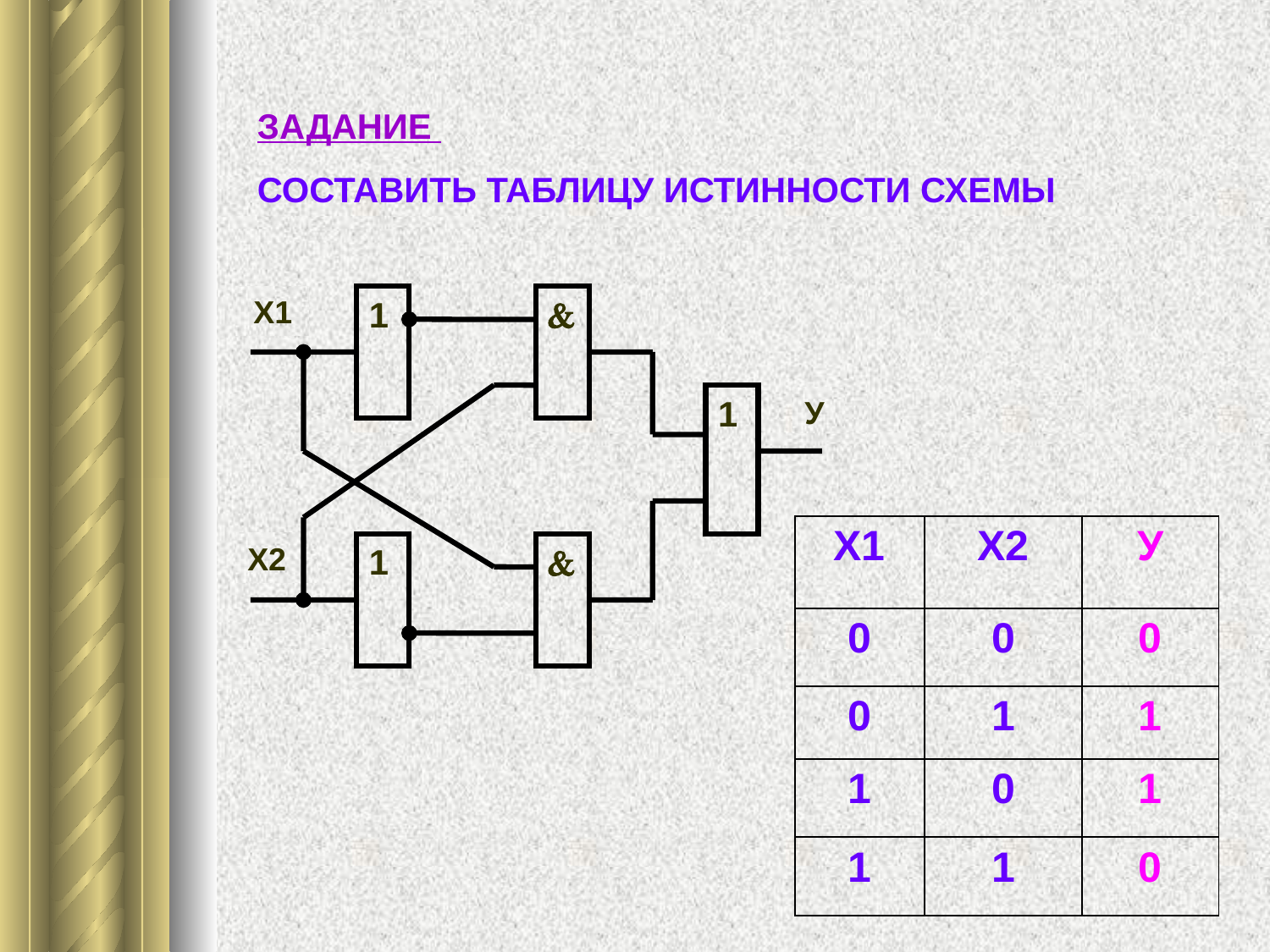

ЗАДАНИЕ
СОСТАВИТЬ ТАБЛИЦУ ИСТИННОСТИ СХЕМЫ

 Х1
1
&

1
У

Х2

1
&

| Х1 | Х2 | У |
| --- | --- | --- |
| 0 | 0 | 0 |
| 0 | 1 | 1 |
| 1 | 0 | 1 |
| 1 | 1 | 0 |